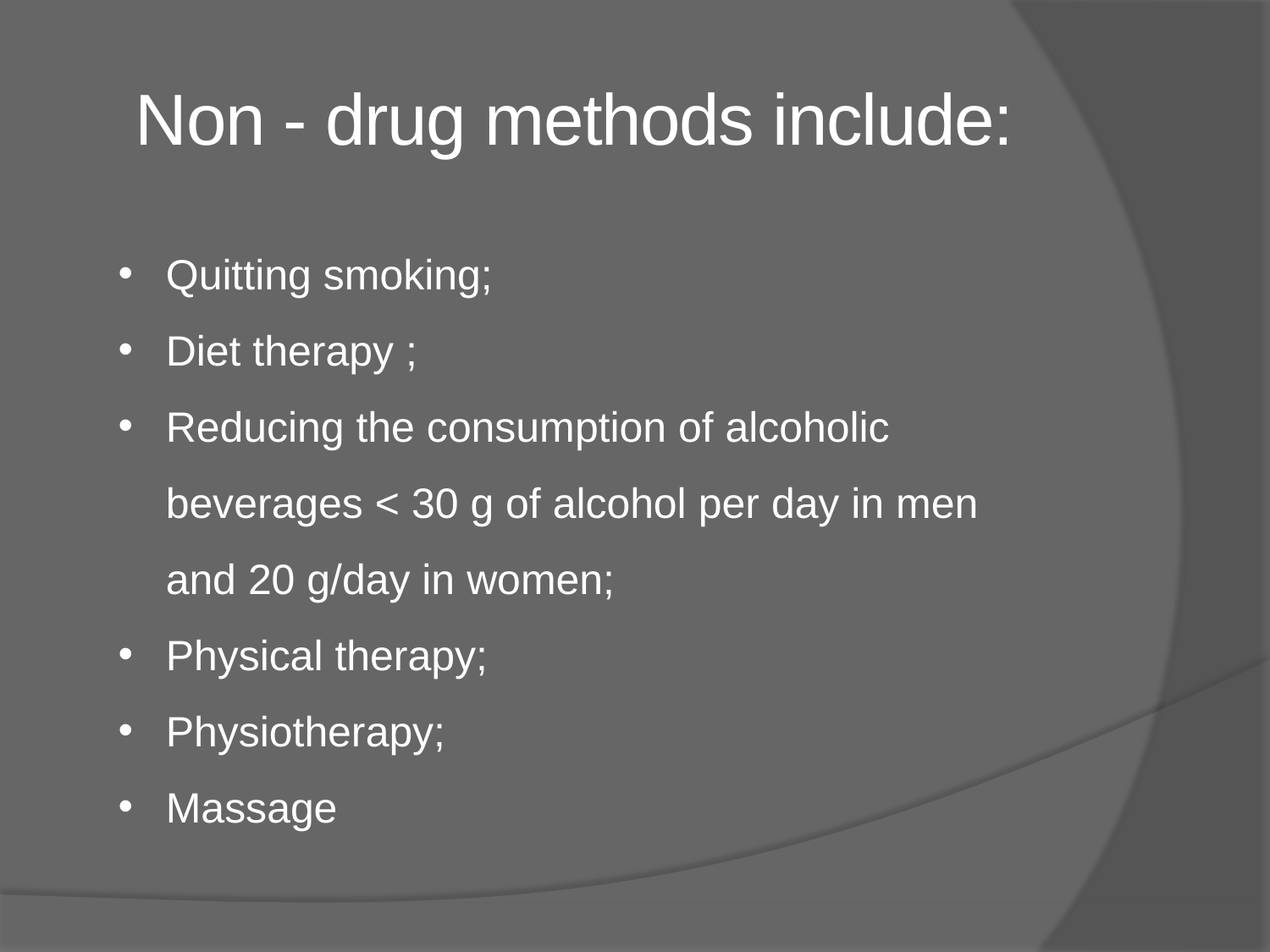

# Non - drug methods include:
Quitting smoking;
Diet therapy ;
Reducing the consumption of alcoholic beverages < 30 g of alcohol per day in men and 20 g/day in women;
Physical therapy;
Physiotherapy;
Massage